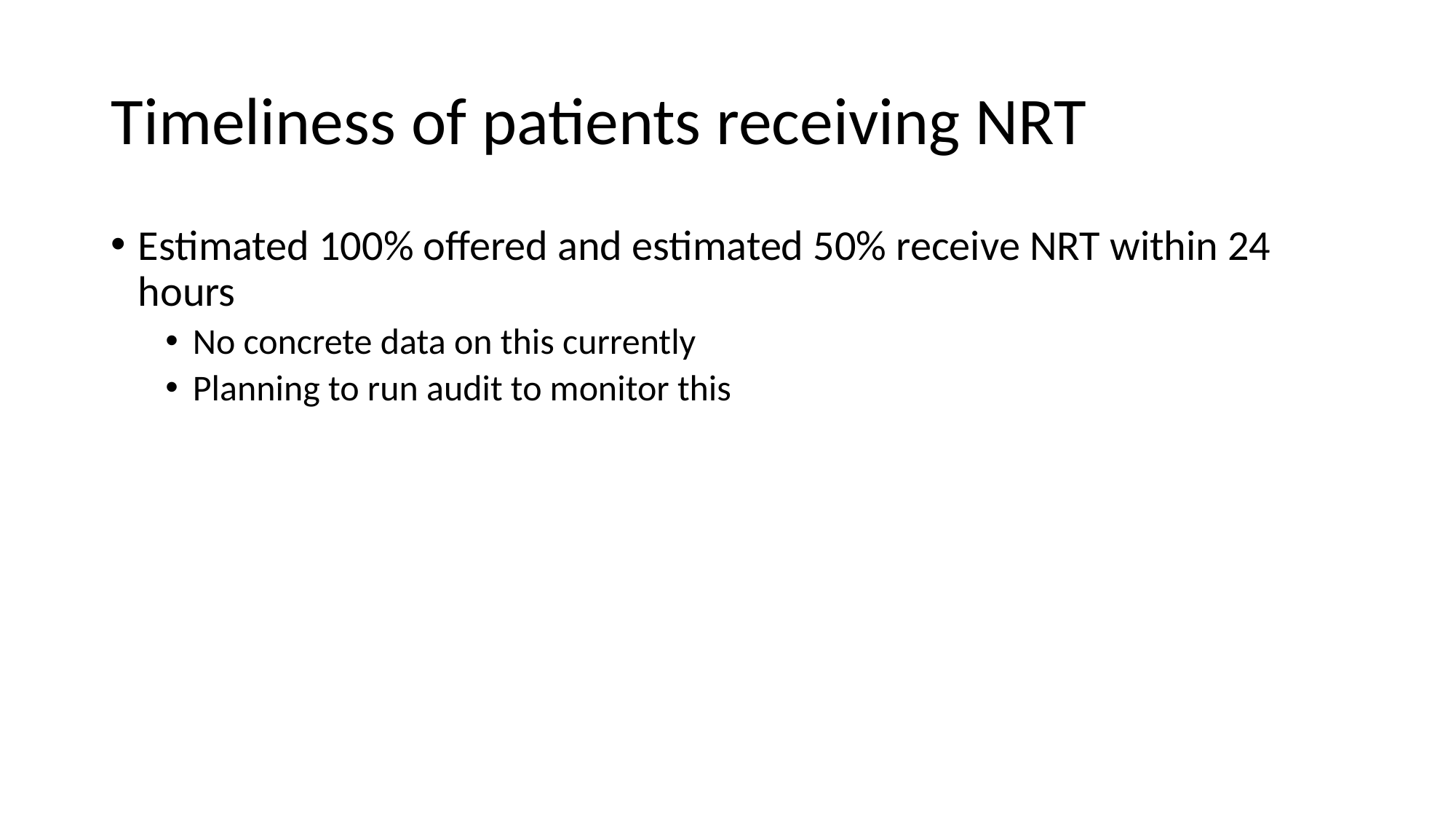

# Timeliness of patients receiving NRT
Estimated 100% offered and estimated 50% receive NRT within 24 hours
No concrete data on this currently
Planning to run audit to monitor this